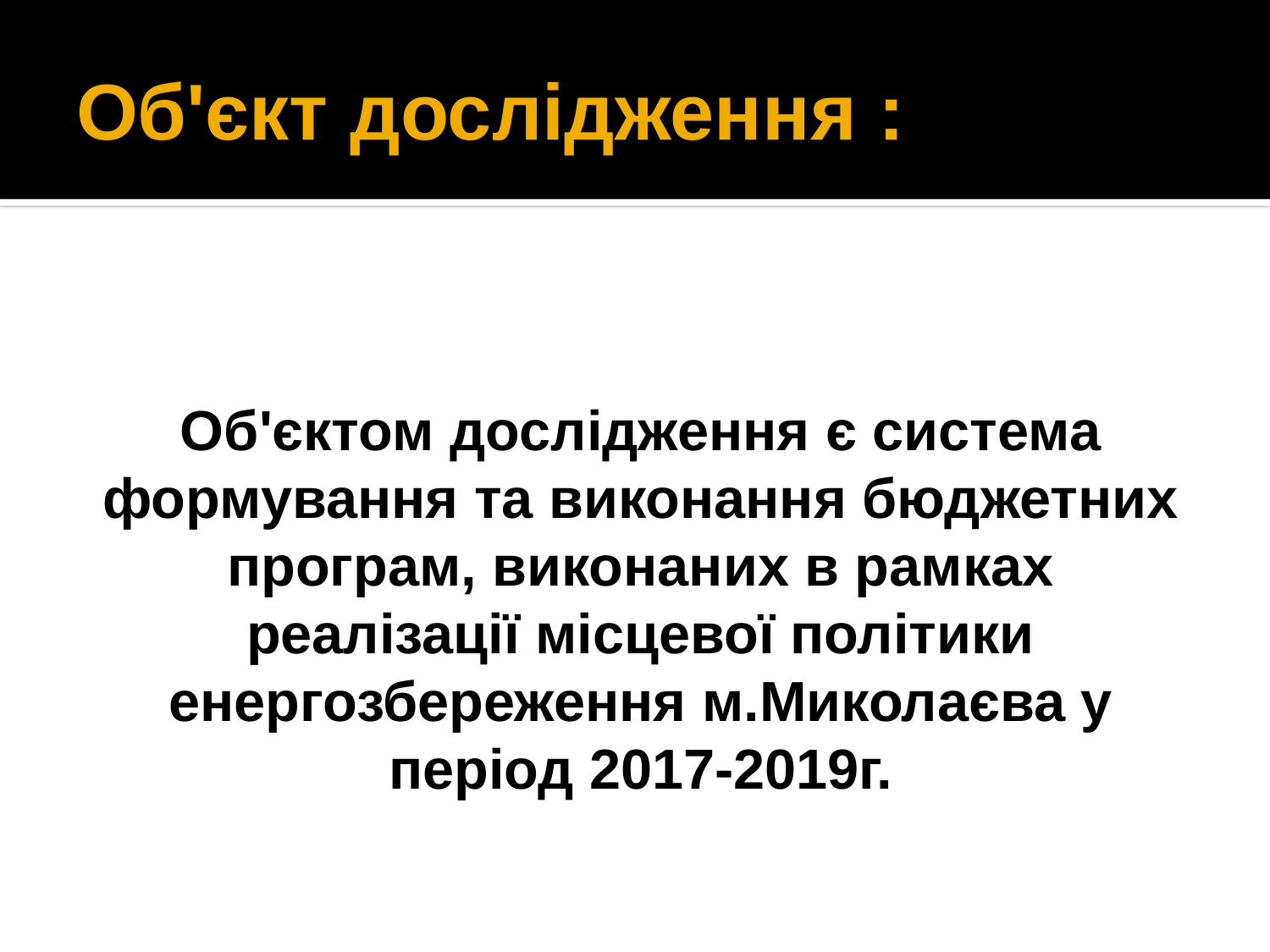

# Об'єкт дослідження :

Об'єктом дослідження є система формування та виконання бюджетних програм, виконаних в рамках реалізації місцевої політики енергозбереження м.Миколаєва у період 2017-2019г.